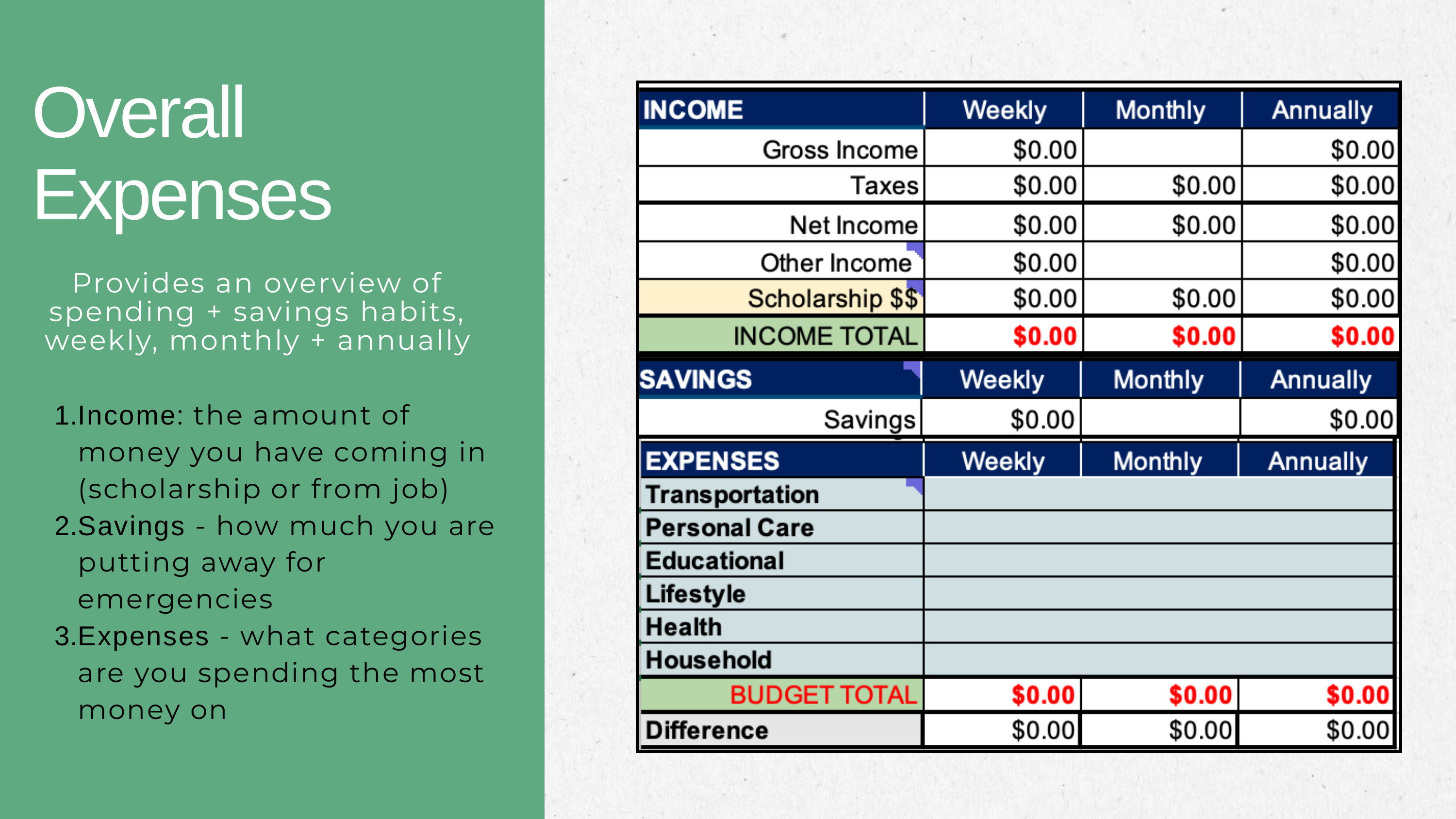

Overall
Expenses

Provides an overview of spending + savings habits, weekly, monthly + annually

Income: the amount of money you have coming in (scholarship or from job)
Savings - how much you are putting away for emergencies
Expenses - what categories are you spending the most money on